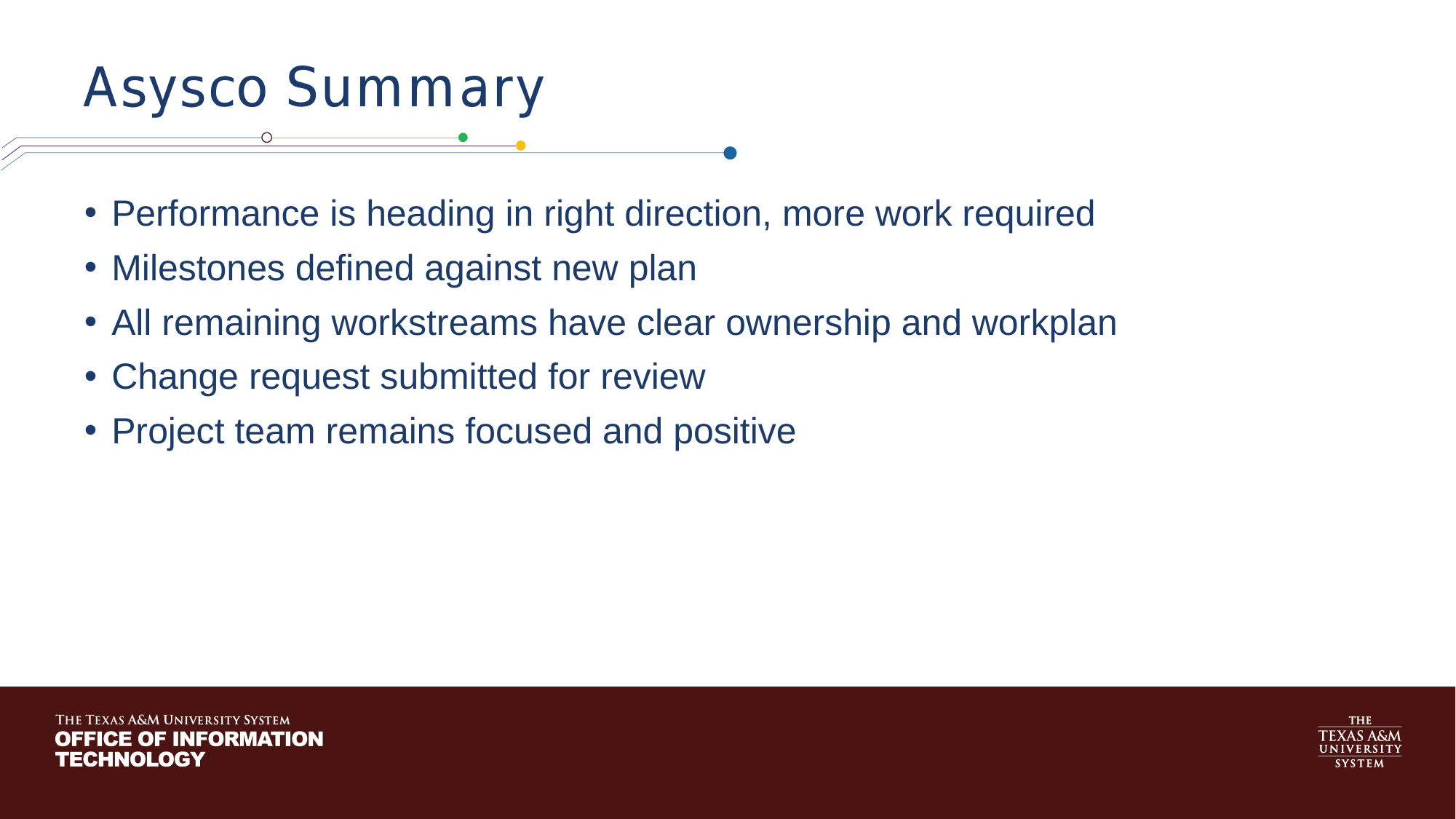

# Asysco Summary
Performance is heading in right direction, more work required
Milestones defined against new plan
All remaining workstreams have clear ownership and workplan
Change request submitted for review
Project team remains focused and positive